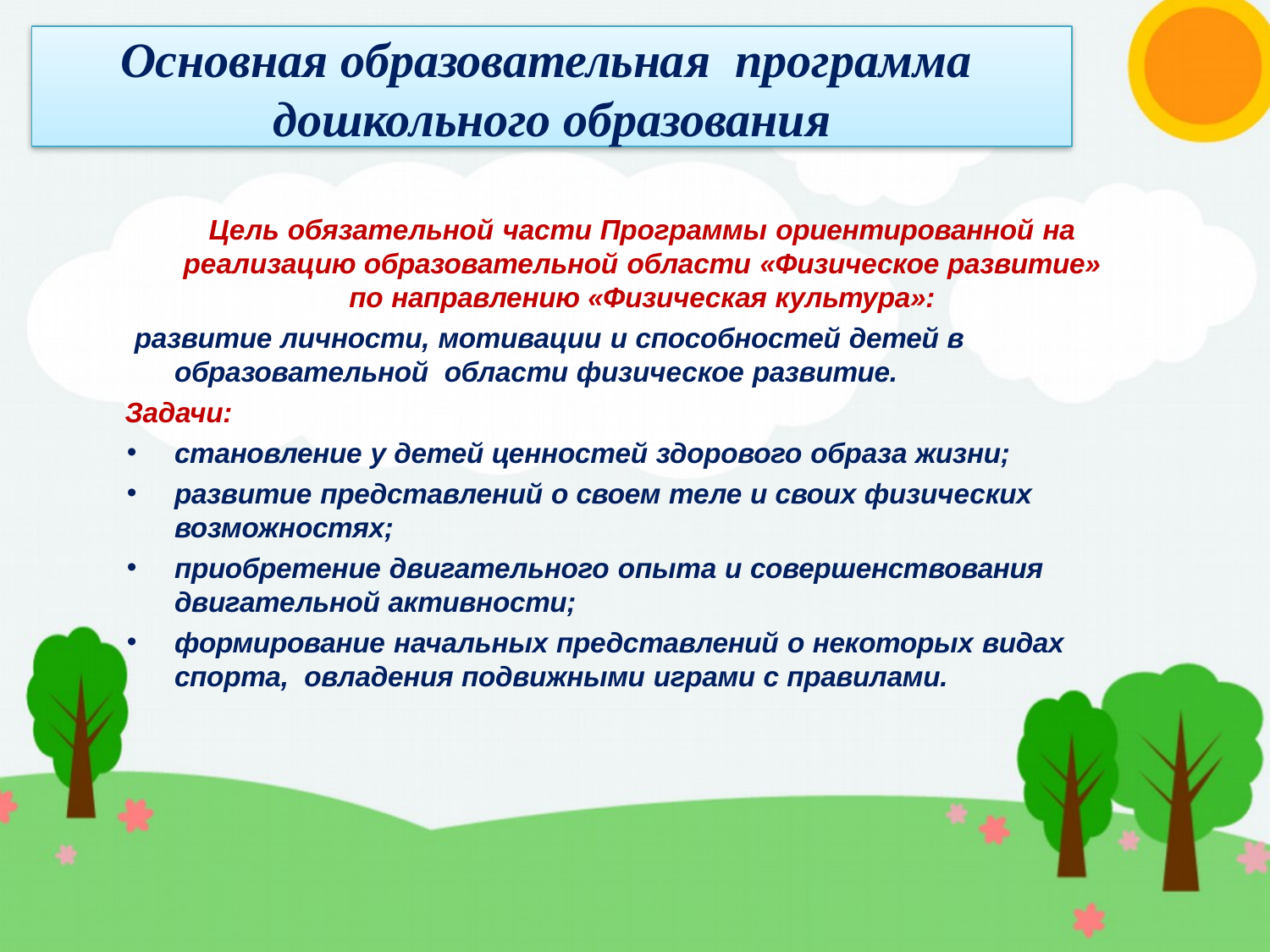

Основная образовательная  программа  дошкольного образования
Цель обязательной части Программы ориентированной на реализацию образовательной области «Физическое развитие»
по направлению «Физическая культура»:
развитие личности, мотивации и способностей детей в образовательной  области физическое развитие.
Задачи:
становление у детей ценностей здорового образа жизни;
развитие представлений о своем теле и своих физических  возможностях;
приобретение двигательного опыта и совершенствования
двигательной активности;
формирование начальных представлений о некоторых видах спорта,  овладения подвижными играми с правилами.